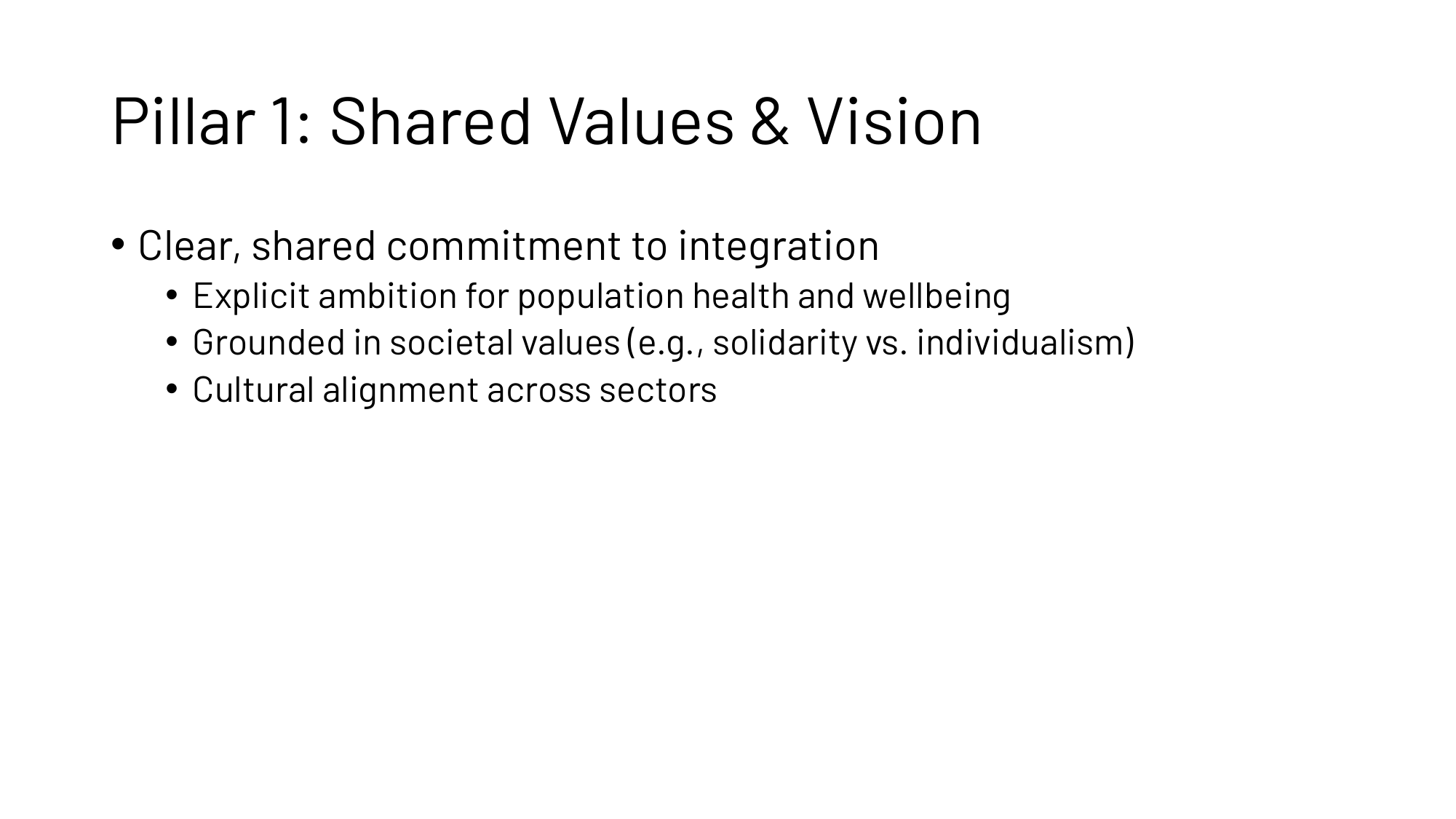

# Pillar 1: Shared Values & Vision
Clear, shared commitment to integration
Explicit ambition for population health and wellbeing
Grounded in societal values (e.g., solidarity vs. individualism)
Cultural alignment across sectors